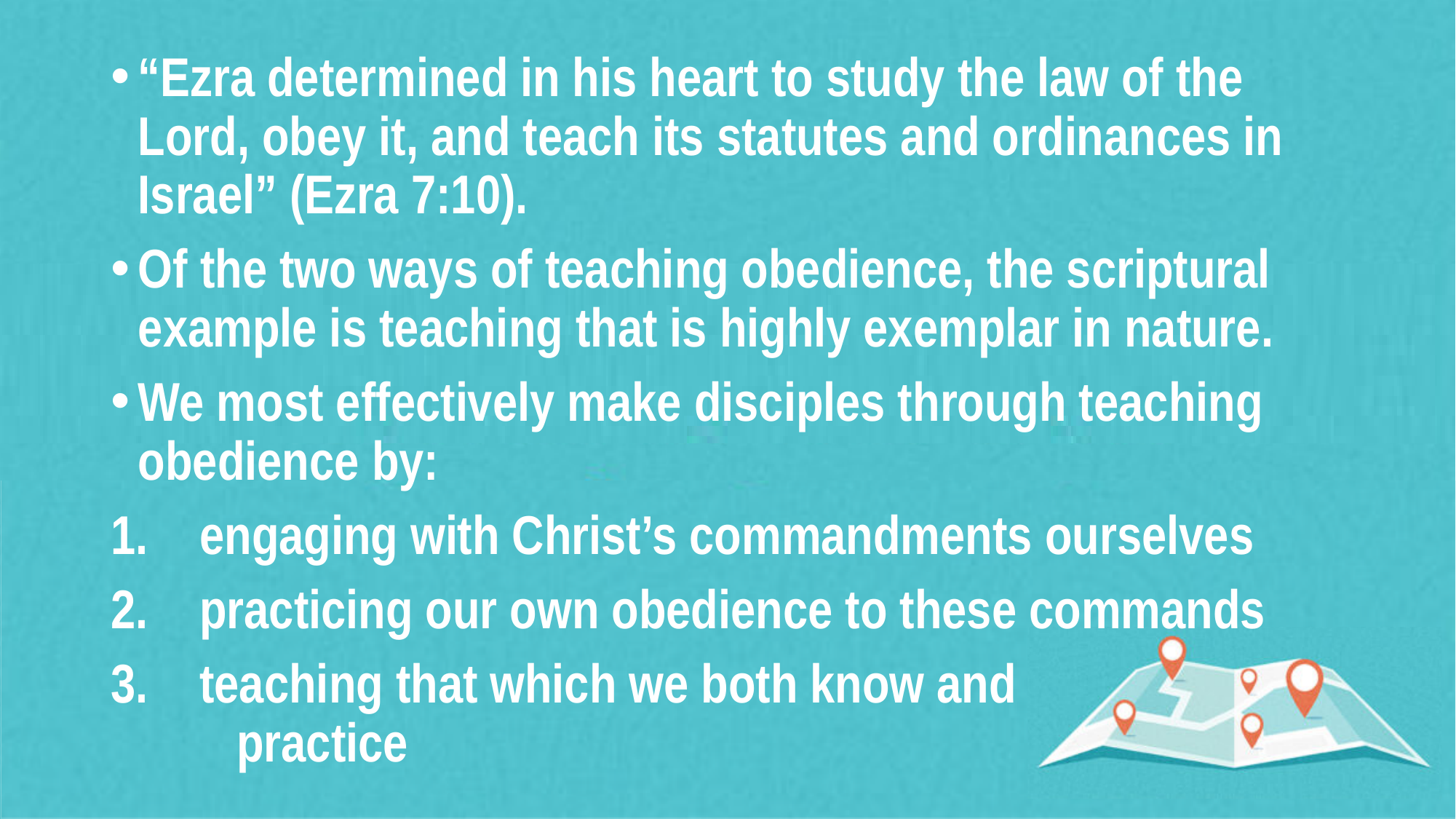

#
“Ezra determined in his heart to study the law of the Lord, obey it, and teach its statutes and ordinances in Israel” (Ezra 7:10).
Of the two ways of teaching obedience, the scriptural example is teaching that is highly exemplar in nature.
We most effectively make disciples through teaching obedience by:
engaging with Christ’s commandments ourselves
practicing our own obedience to these commands
teaching that which we both know and                              practice